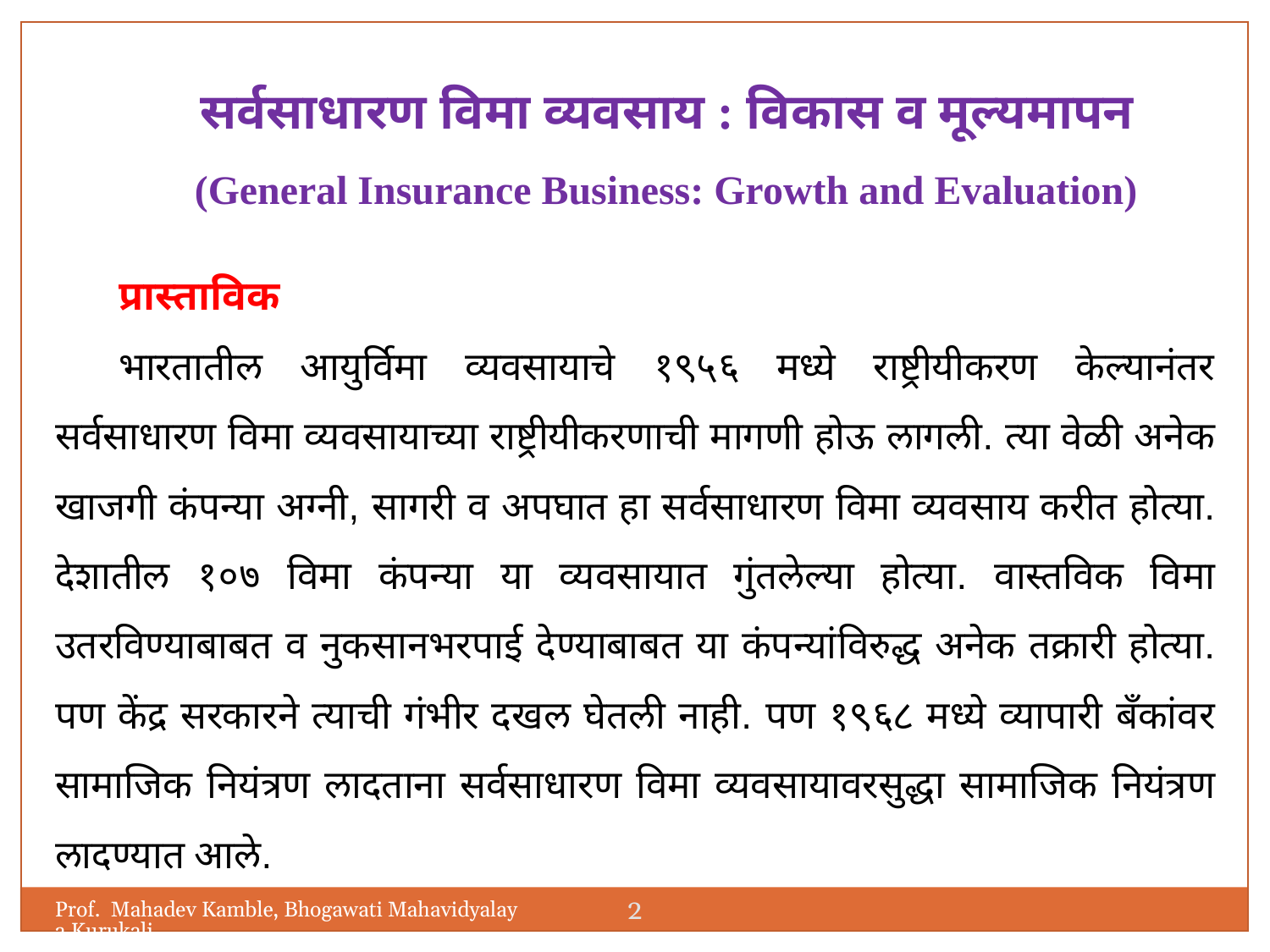

सर्वसाधारण विमा व्यवसाय : विकास व मूल्यमापन
(General Insurance Business: Growth and Evaluation)

प्रास्ताविक
भारतातील आयुर्विमा व्यवसायाचे १९५६ मध्ये राष्ट्रीयीकरण केल्यानंतर सर्वसाधारण विमा व्यवसायाच्या राष्ट्रीयीकरणाची मागणी होऊ लागली. त्या वेळी अनेक खाजगी कंपन्या अग्नी, सागरी व अपघात हा सर्वसाधारण विमा व्यवसाय करीत होत्या. देशातील १०७ विमा कंपन्या या व्यवसायात गुंतलेल्या होत्या. वास्तविक विमा उतरविण्याबाबत व नुकसानभरपाई देण्याबाबत या कंपन्यांविरुद्ध अनेक तक्रारी होत्या. पण केंद्र सरकारने त्याची गंभीर दखल घेतली नाही. पण १९६८ मध्ये व्यापारी बँकांवर सामाजिक नियंत्रण लादताना सर्वसाधारण विमा व्यवसायावरसुद्धा सामाजिक नियंत्रण लादण्यात आले.
2
Prof.  Mahadev Kamble, Bhogawati Mahavidyalaya,Kurukali.